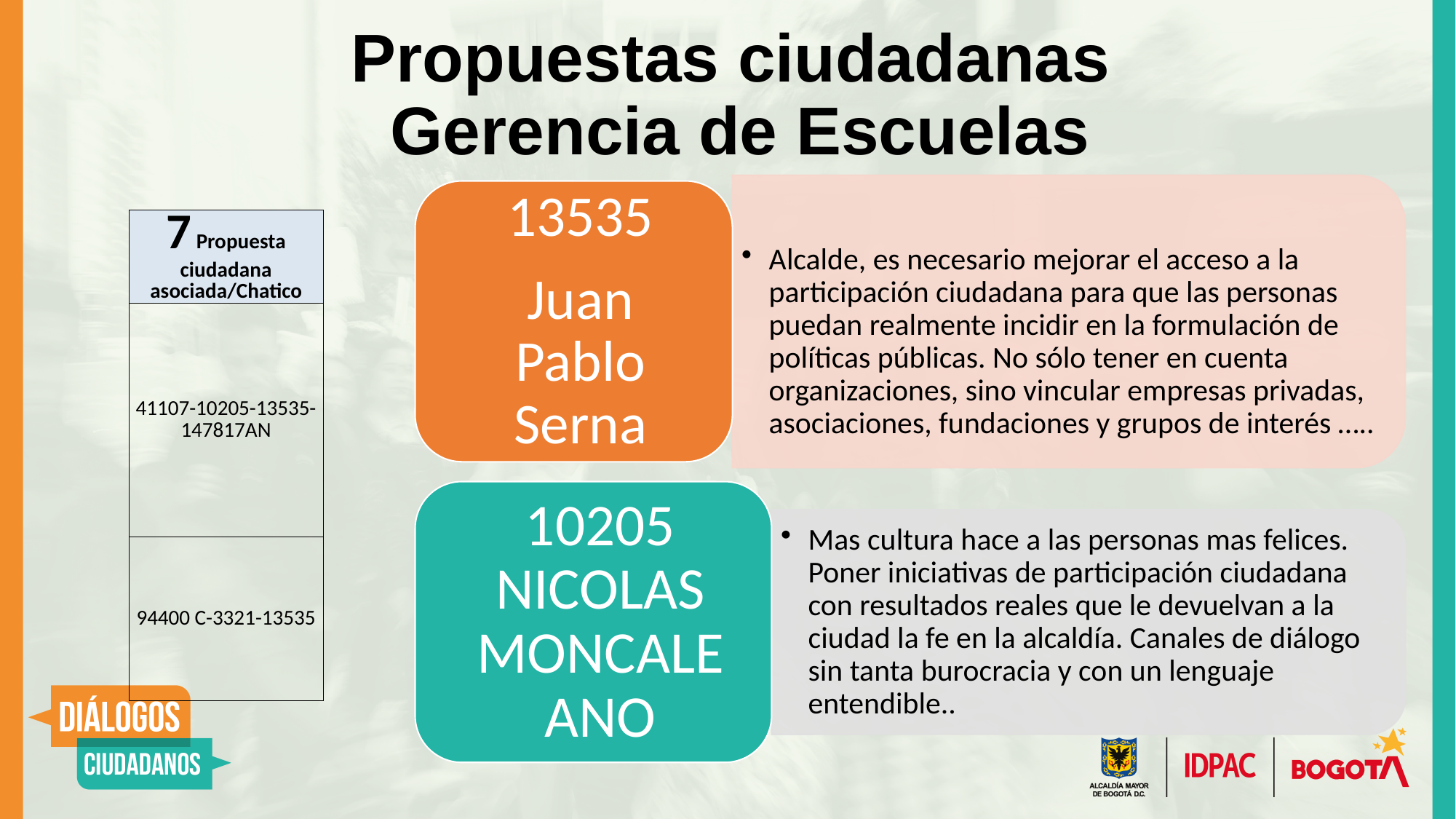

Propuestas ciudadanas
Gerencia de Escuelas

Alcalde, es necesario mejorar el acceso a la participación ciudadana para que las personas puedan realmente incidir en la formulación de políticas públicas. No sólo tener en cuenta organizaciones, sino vincular empresas privadas, asociaciones, fundaciones y grupos de interés …..
13535
Juan Pablo Serna
Mas cultura hace a las personas mas felices. Poner iniciativas de participación ciudadana con resultados reales que le devuelvan a la ciudad la fe en la alcaldía. Canales de diálogo sin tanta burocracia y con un lenguaje entendible..
10205 NICOLAS MONCALEANO
| 7 Propuesta ciudadana asociada/Chatico |
| --- |
| 41107-10205-13535-147817AN |
| 94400 C-3321-13535 |